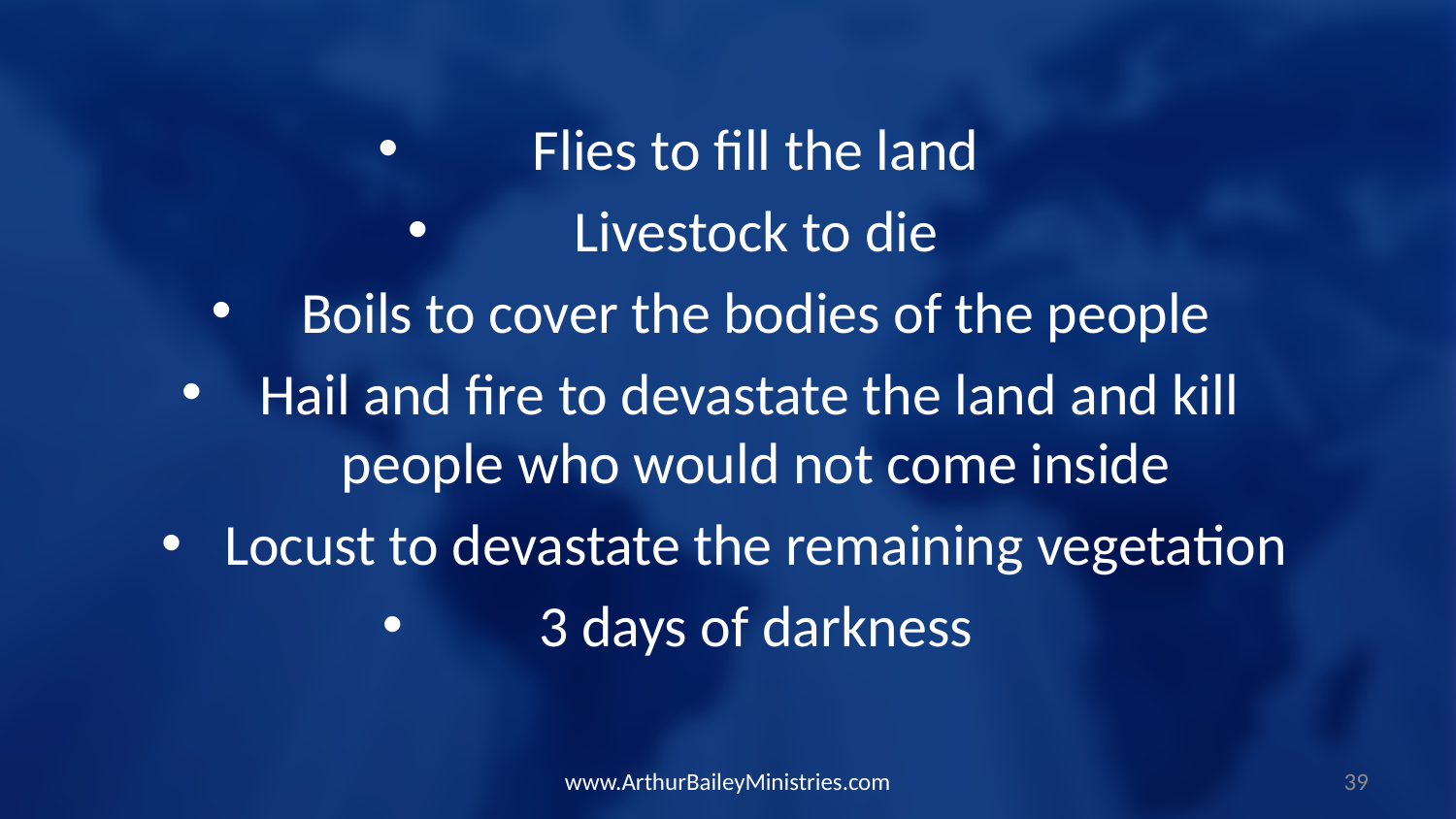

Flies to fill the land
Livestock to die
Boils to cover the bodies of the people
Hail and fire to devastate the land and kill  people who would not come inside
Locust to devastate the remaining vegetation
3 days of darkness
www.ArthurBaileyMinistries.com
39